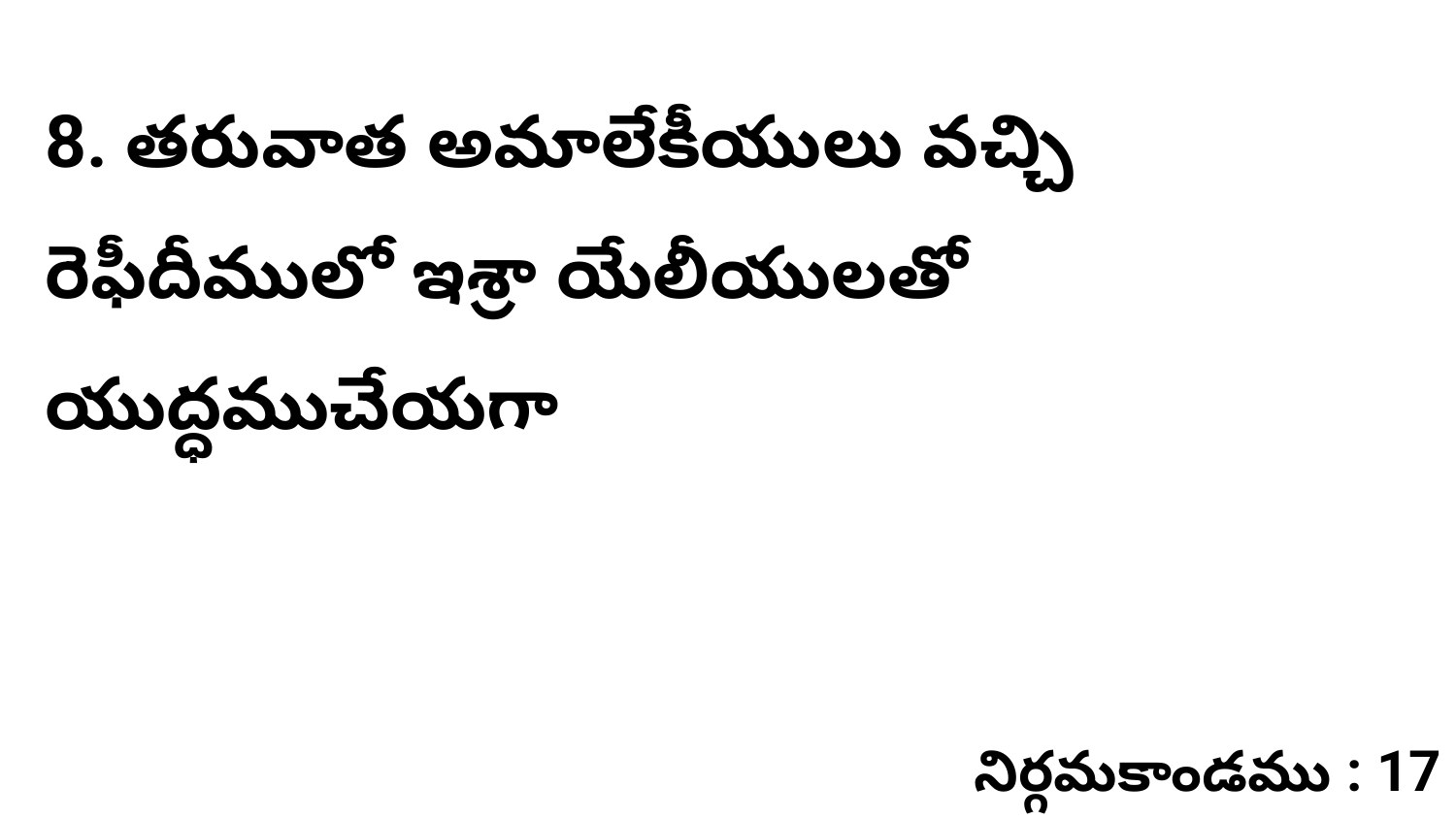

8. తరువాత అమాలేకీయులు వచ్చి రెఫీదీములో ఇశ్రా యేలీయులతో యుద్ధముచేయగా
నిర్గమకాండము : 17